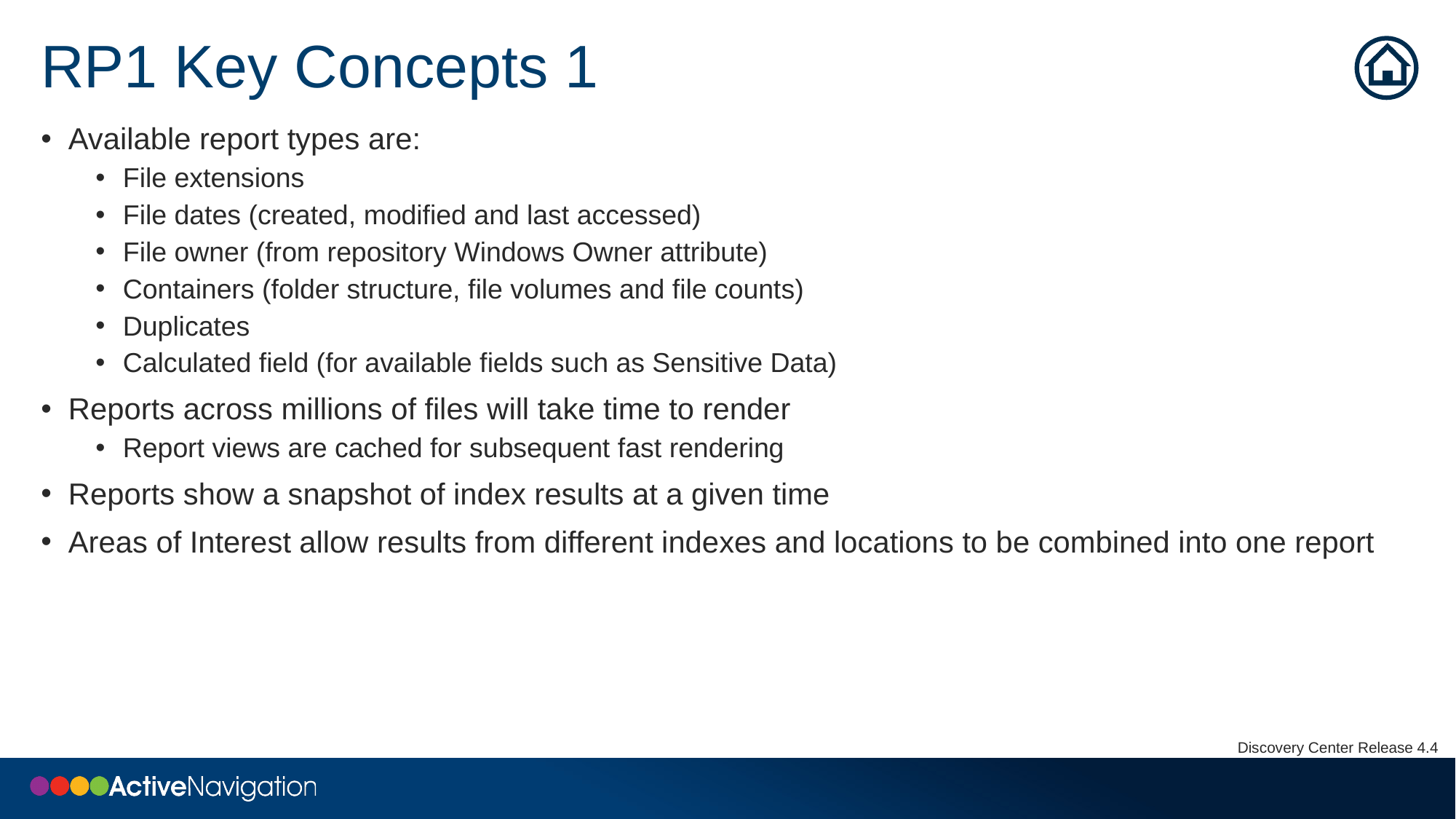

# RP1 Key Concepts 1
Available report types are:
File extensions
File dates (created, modified and last accessed)
File owner (from repository Windows Owner attribute)
Containers (folder structure, file volumes and file counts)
Duplicates
Calculated field (for available fields such as Sensitive Data)
Reports across millions of files will take time to render
Report views are cached for subsequent fast rendering
Reports show a snapshot of index results at a given time
Areas of Interest allow results from different indexes and locations to be combined into one report